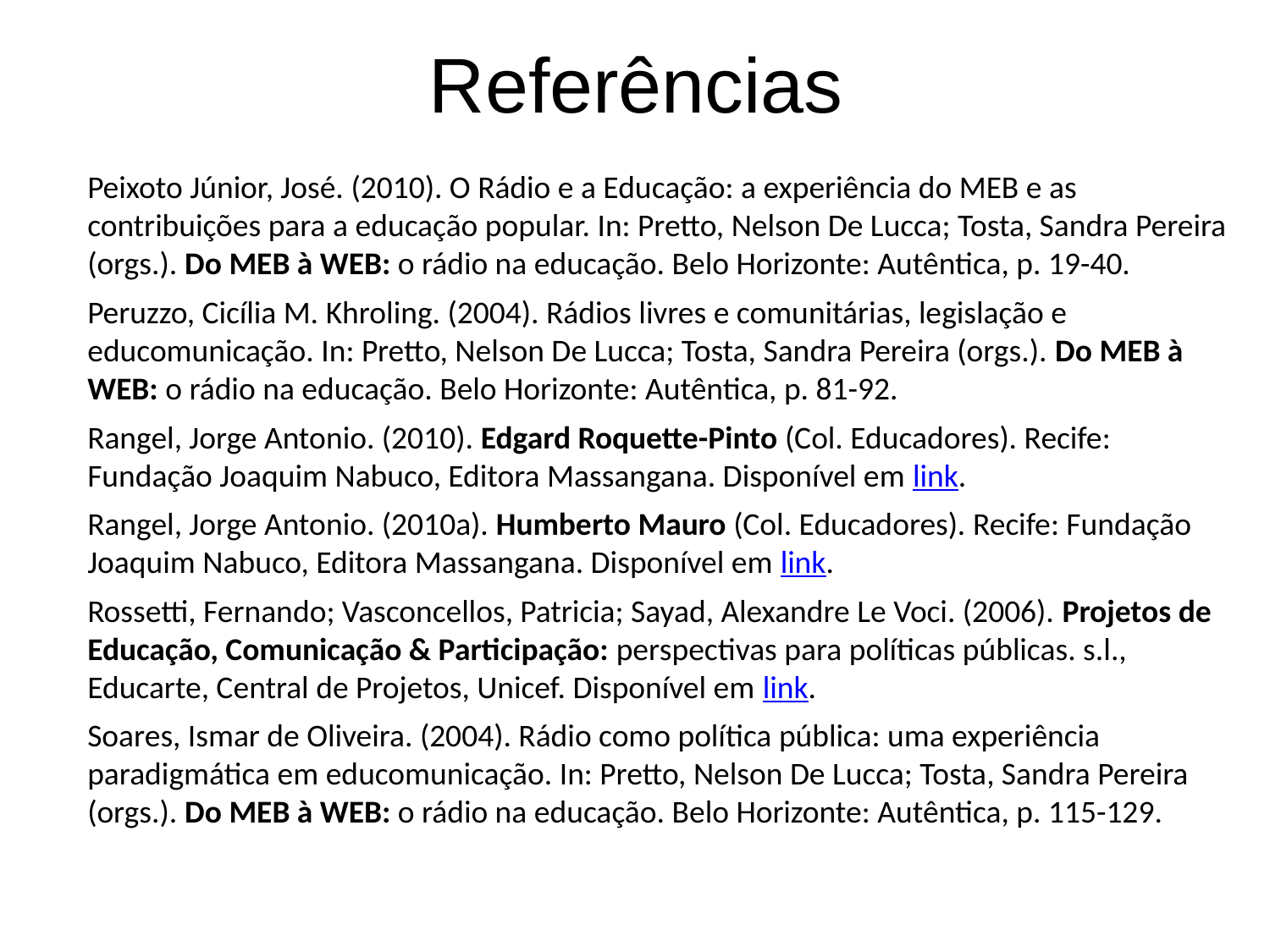

# Referências
Peixoto Júnior, José. (2010). O Rádio e a Educação: a experiência do MEB e as contribuições para a educação popular. In: Pretto, Nelson De Lucca; Tosta, Sandra Pereira (orgs.). Do MEB à WEB: o rádio na educação. Belo Horizonte: Autêntica, p. 19-40.
Peruzzo, Cicília M. Khroling. (2004). Rádios livres e comunitárias, legislação e educomunicação. In: Pretto, Nelson De Lucca; Tosta, Sandra Pereira (orgs.). Do MEB à WEB: o rádio na educação. Belo Horizonte: Autêntica, p. 81-92.
Rangel, Jorge Antonio. (2010). Edgard Roquette-Pinto (Col. Educadores). Recife: Fundação Joaquim Nabuco, Editora Massangana. Disponível em link.
Rangel, Jorge Antonio. (2010a). Humberto Mauro (Col. Educadores). Recife: Fundação Joaquim Nabuco, Editora Massangana. Disponível em link.
Rossetti, Fernando; Vasconcellos, Patricia; Sayad, Alexandre Le Voci. (2006). Projetos de Educação, Comunicação & Participação: perspectivas para políticas públicas. s.l., Educarte, Central de Projetos, Unicef. Disponível em link.
Soares, Ismar de Oliveira. (2004). Rádio como política pública: uma experiência paradigmática em educomunicação. In: Pretto, Nelson De Lucca; Tosta, Sandra Pereira (orgs.). Do MEB à WEB: o rádio na educação. Belo Horizonte: Autêntica, p. 115-129.